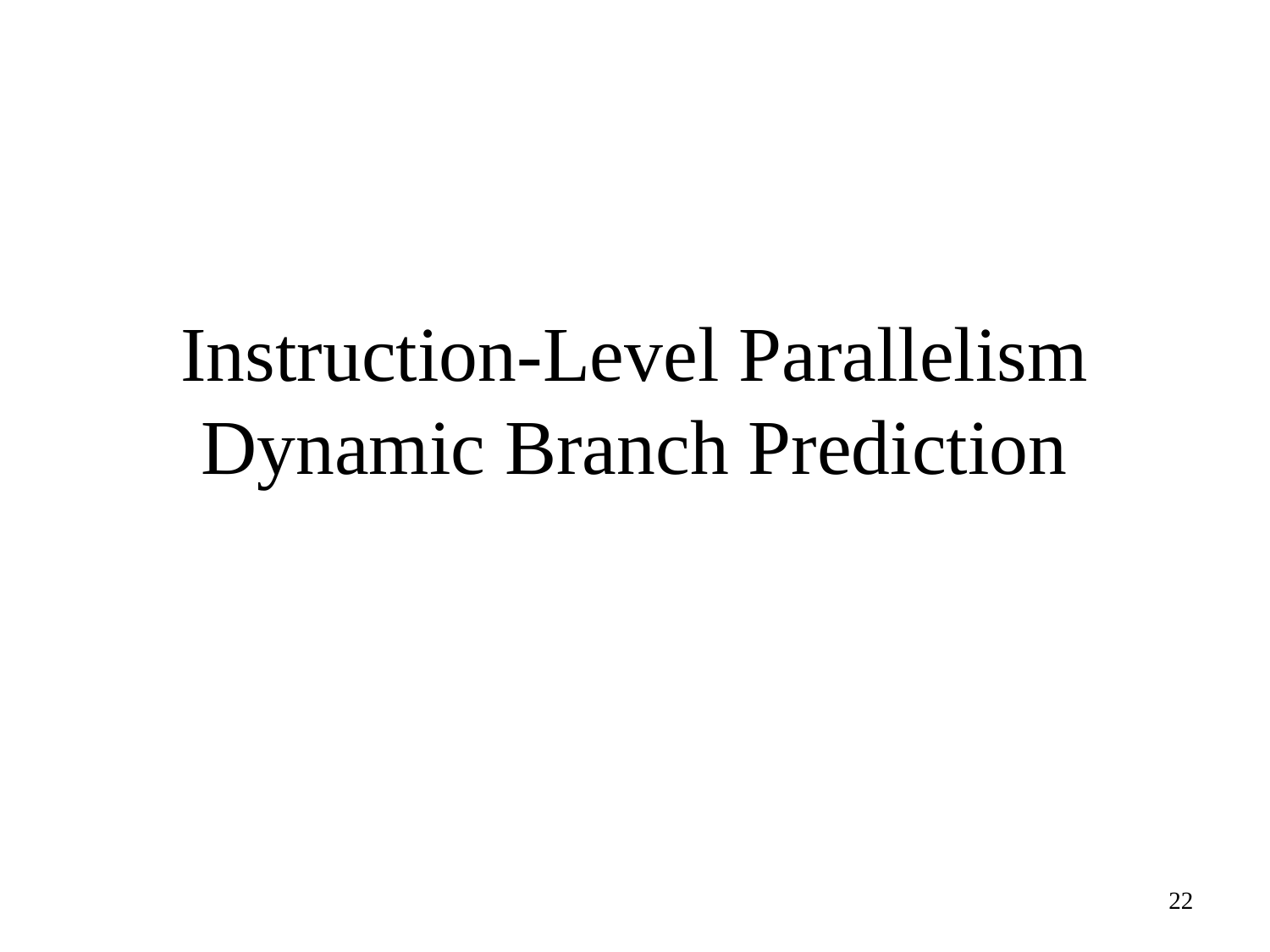

# Instruction-Level Parallelism Dynamic Branch Prediction
22